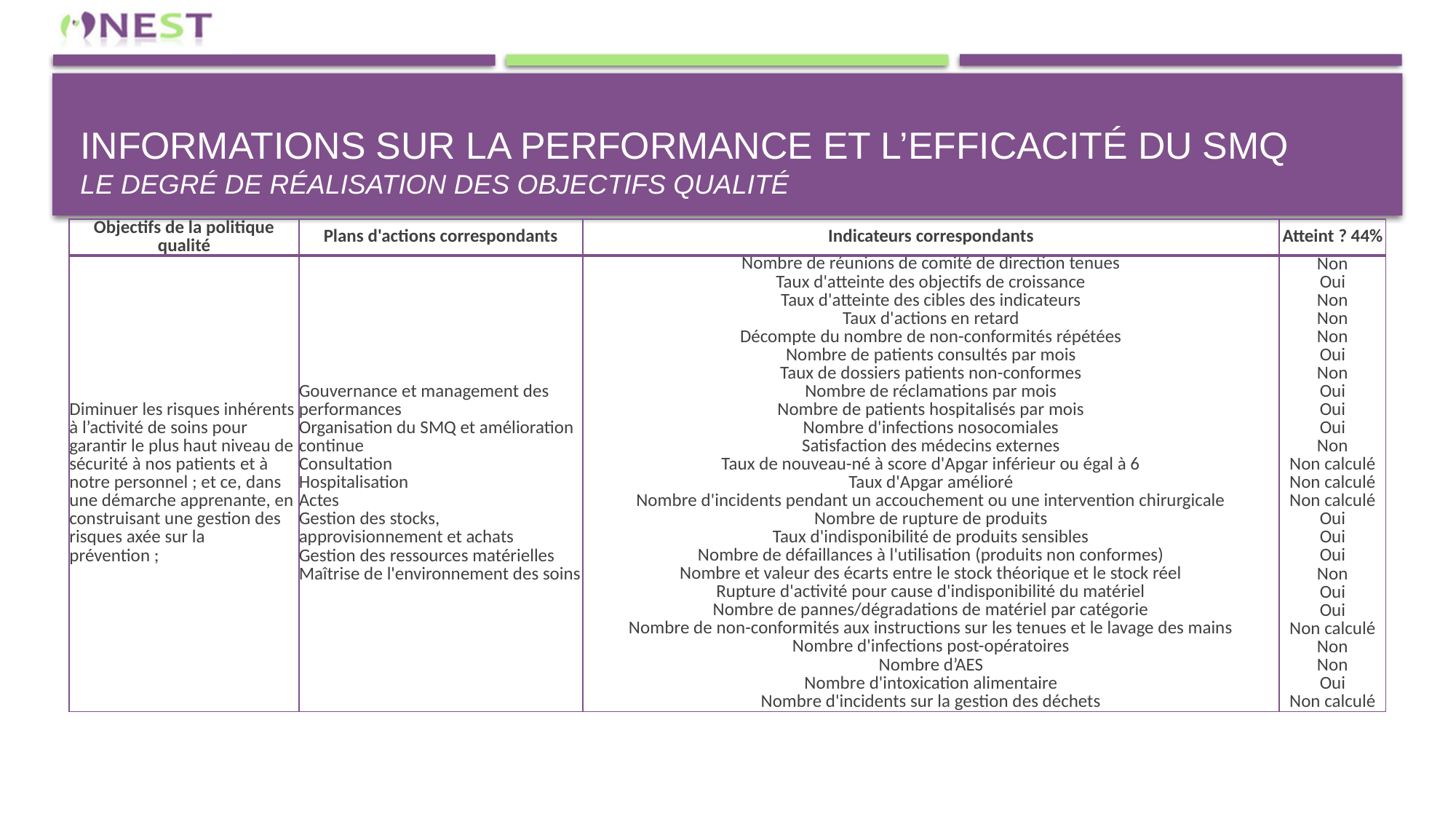

# Informations sur la performance et l’efficacité du sMQ LE DEGRÉ DE RÉALISATION DES OBJECTIFS QUALITÉ
| Objectifs de la politique qualité | Plans d'actions correspondants | Indicateurs correspondants | Atteint ? 44% |
| --- | --- | --- | --- |
| Diminuer les risques inhérents à l’activité de soins pour garantir le plus haut niveau de sécurité à nos patients et à notre personnel ; et ce, dans une démarche apprenante, en construisant une gestion des risques axée sur la prévention ; | Gouvernance et management des performances Organisation du SMQ et amélioration continue Consultation Hospitalisation Actes Gestion des stocks, approvisionnement et achats Gestion des ressources matérielles Maîtrise de l'environnement des soins | Nombre de réunions de comité de direction tenues Taux d'atteinte des objectifs de croissance Taux d'atteinte des cibles des indicateurs Taux d'actions en retard Décompte du nombre de non-conformités répétées Nombre de patients consultés par mois Taux de dossiers patients non-conformes Nombre de réclamations par mois Nombre de patients hospitalisés par mois Nombre d'infections nosocomiales Satisfaction des médecins externes Taux de nouveau-né à score d'Apgar inférieur ou égal à 6 Taux d'Apgar amélioré Nombre d'incidents pendant un accouchement ou une intervention chirurgicale Nombre de rupture de produits Taux d'indisponibilité de produits sensibles Nombre de défaillances à l'utilisation (produits non conformes) Nombre et valeur des écarts entre le stock théorique et le stock réel Rupture d'activité pour cause d'indisponibilité du matériel Nombre de pannes/dégradations de matériel par catégorie Nombre de non-conformités aux instructions sur les tenues et le lavage des mains Nombre d'infections post-opératoires Nombre d’AES Nombre d'intoxication alimentaire Nombre d'incidents sur la gestion des déchets | Non Oui Non Non Non Oui Non Oui Oui Oui Non Non calculé Non calculé Non calculé Oui Oui Oui Non Oui Oui Non calculé Non Non Oui Non calculé |